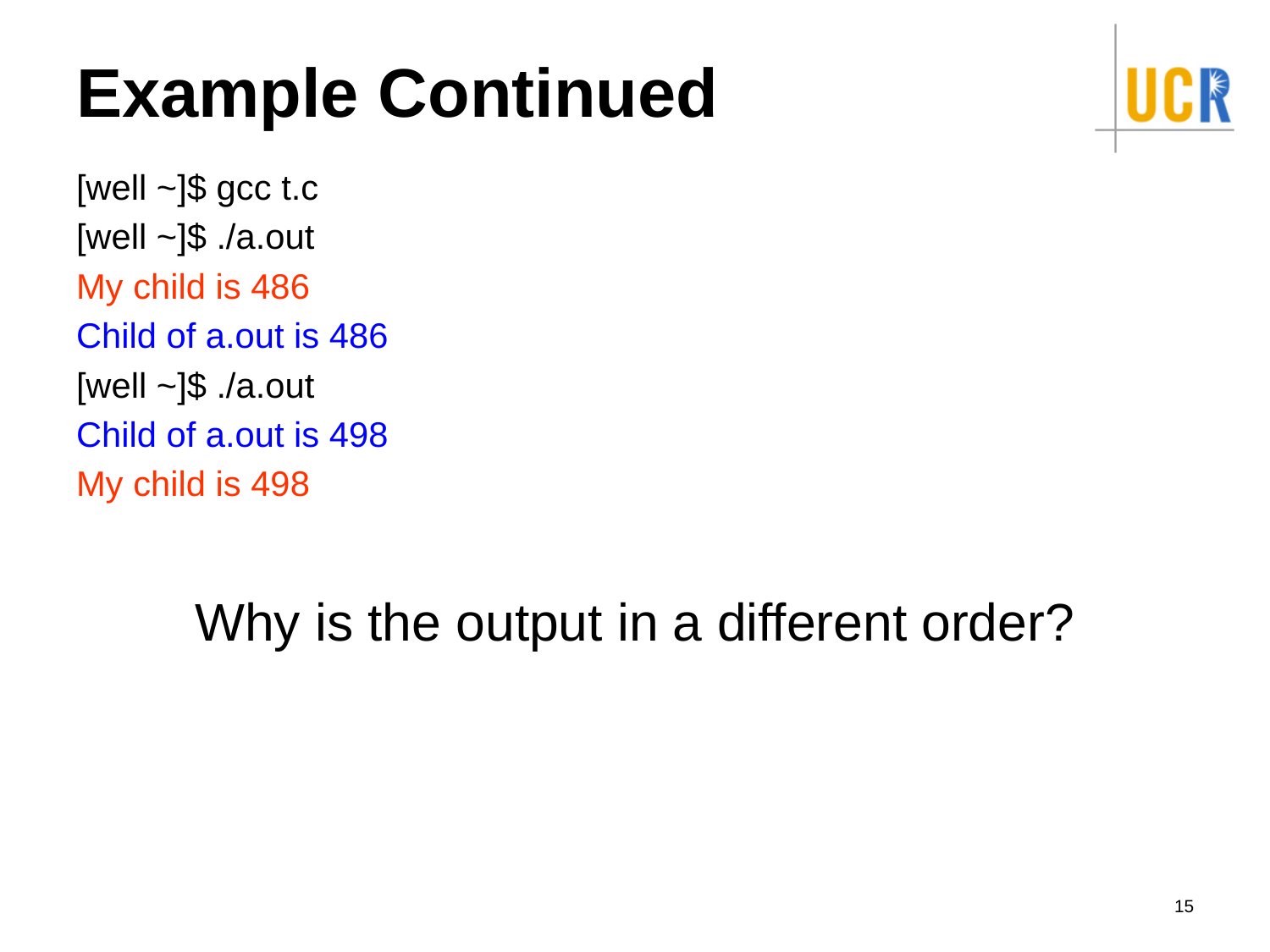

# Example Continued
[well ~]$ gcc t.c
[well ~]$ ./a.out
My child is 486
Child of a.out is 486
[well ~]$ ./a.out
Child of a.out is 498
My child is 498

Why is the output in a different order?
15